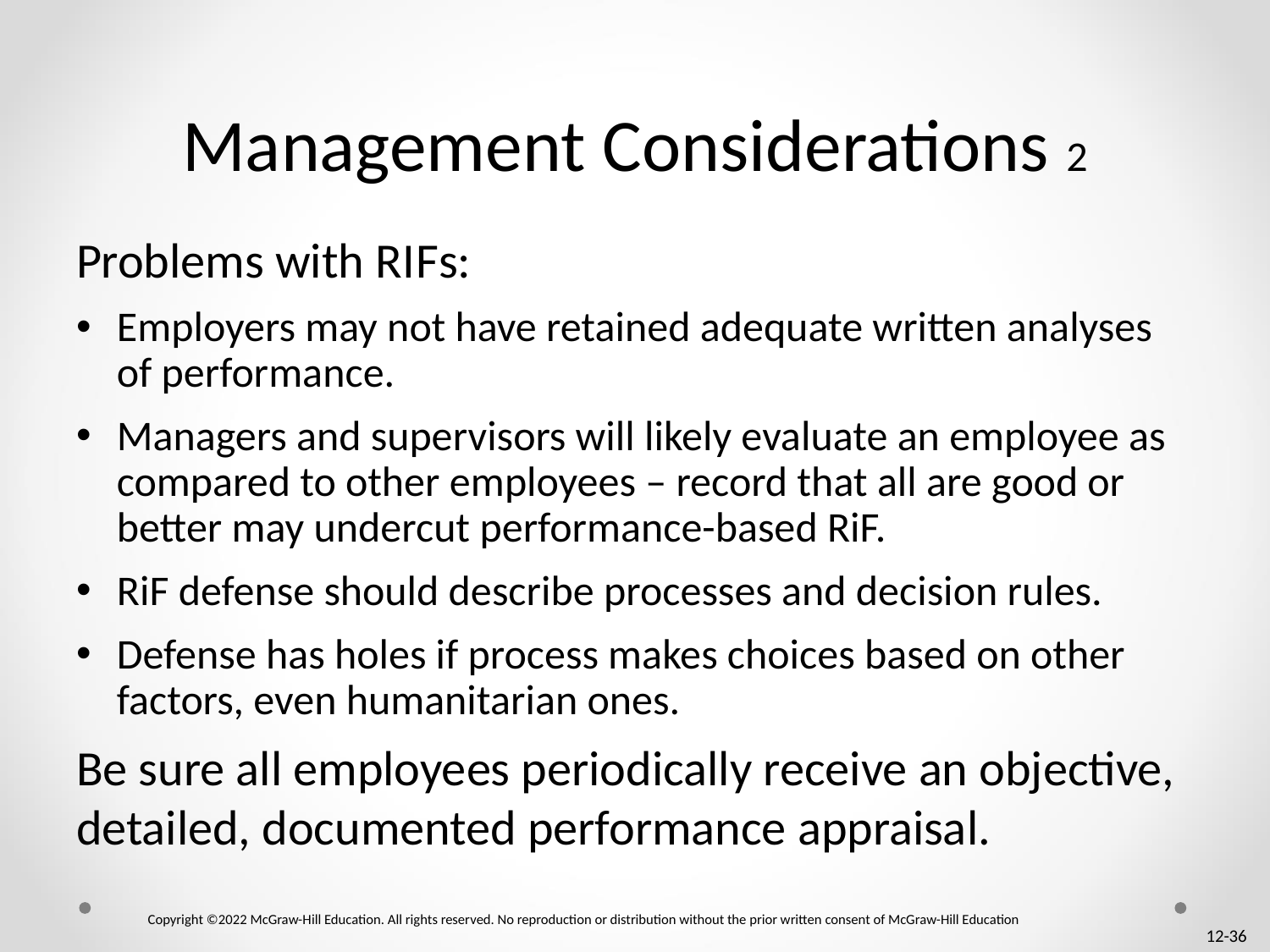

# Management Considerations 2
Problems with R I F s:
Employers may not have retained adequate written analyses of performance.
Managers and supervisors will likely evaluate an employee as compared to other employees – record that all are good or better may undercut performance-based RiF.
RiF defense should describe processes and decision rules.
Defense has holes if process makes choices based on other factors, even humanitarian ones.
Be sure all employees periodically receive an objective, detailed, documented performance appraisal.